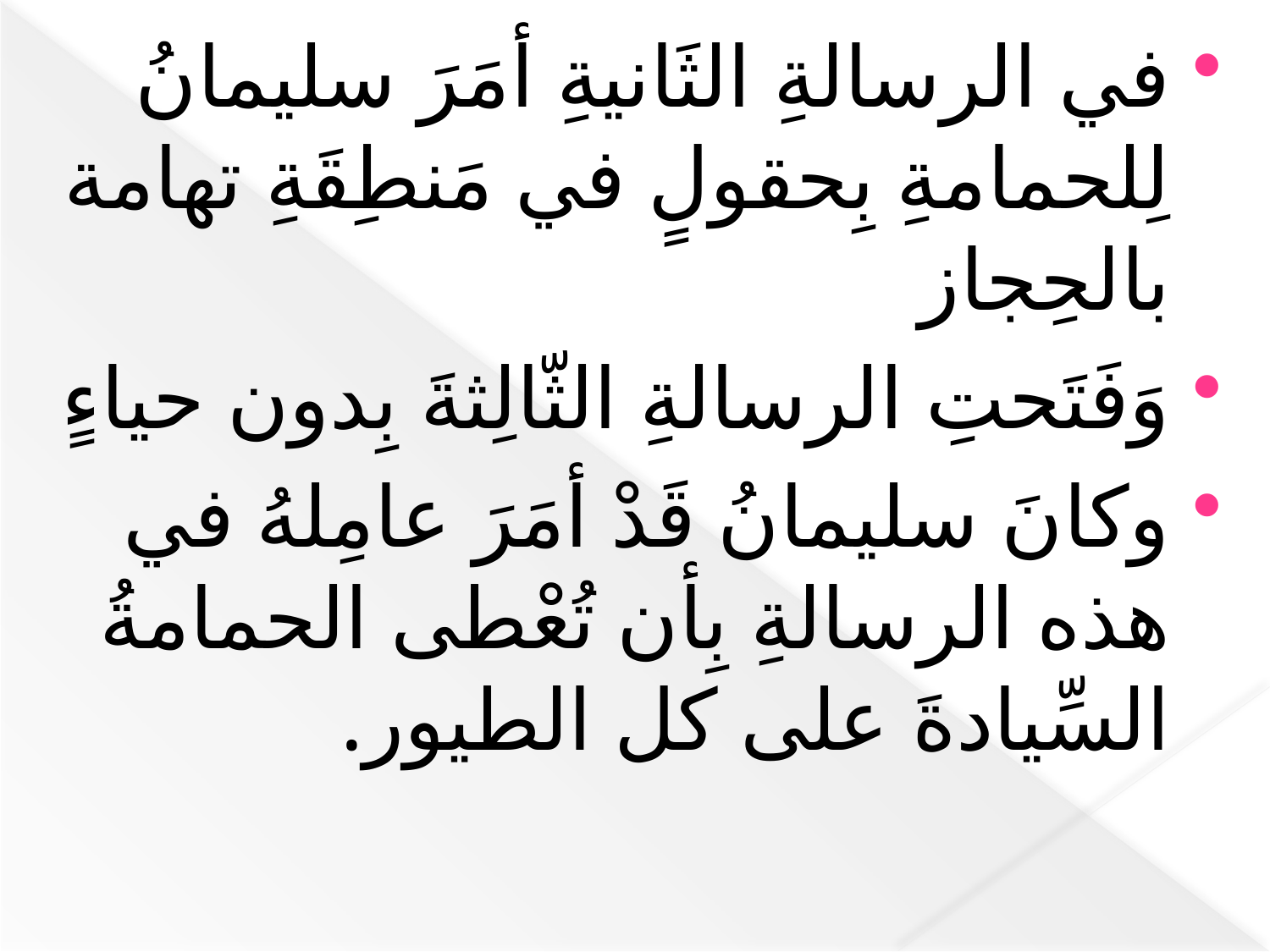

في الرسالةِ الثَانيةِ أمَرَ سليمانُ لِلحمامةِ بِحقولٍ في مَنطِقَةِ تهامة بالحِجاز
وَفَتَحتِ الرسالةِ الثّالِثةَ بِدون حياءٍ
وكانَ سليمانُ قَدْ أمَرَ عامِلهُ في هذه الرسالةِ بِأن تُعْطى الحمامةُ السِّيادةَ على كل الطيور.